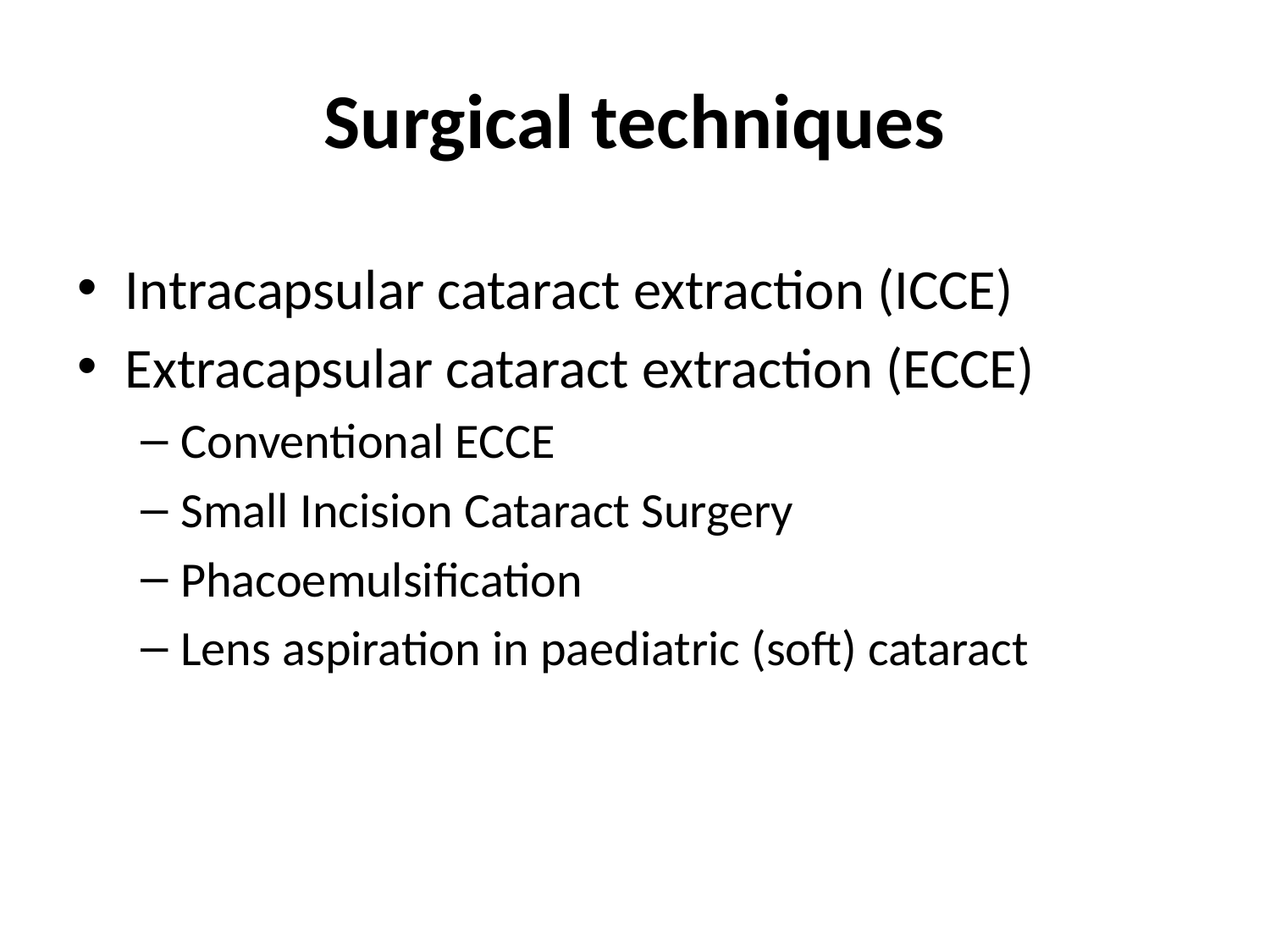

# Surgical techniques
Intracapsular cataract extraction (ICCE)
Extracapsular cataract extraction (ECCE)
Conventional ECCE
Small Incision Cataract Surgery
Phacoemulsification
Lens aspiration in paediatric (soft) cataract